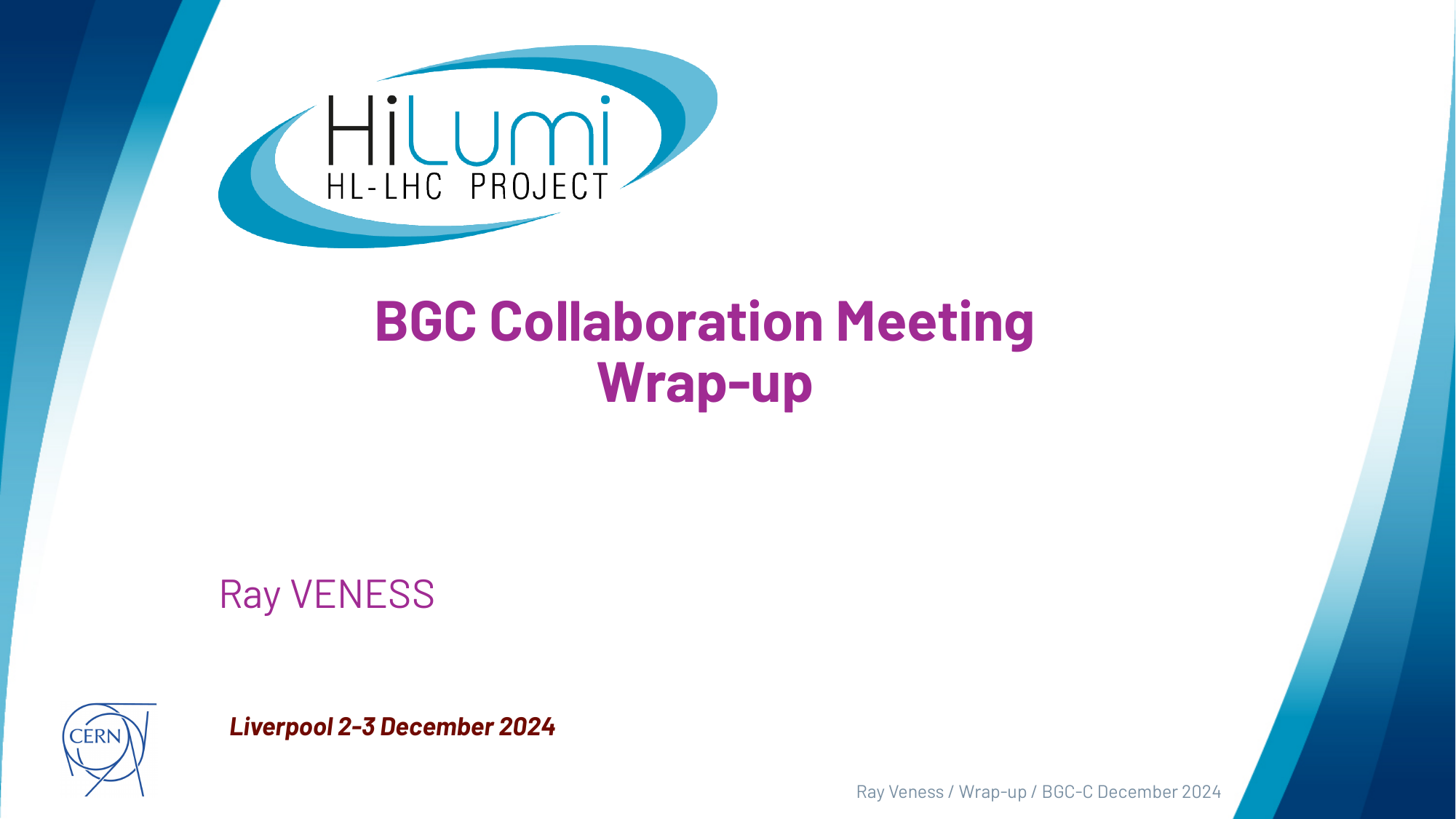

# BGC Collaboration Meeting Wrap-up
Ray VENESS
Liverpool 2-3 December 2024
Ray Veness / Wrap-up / BGC-C December 2024